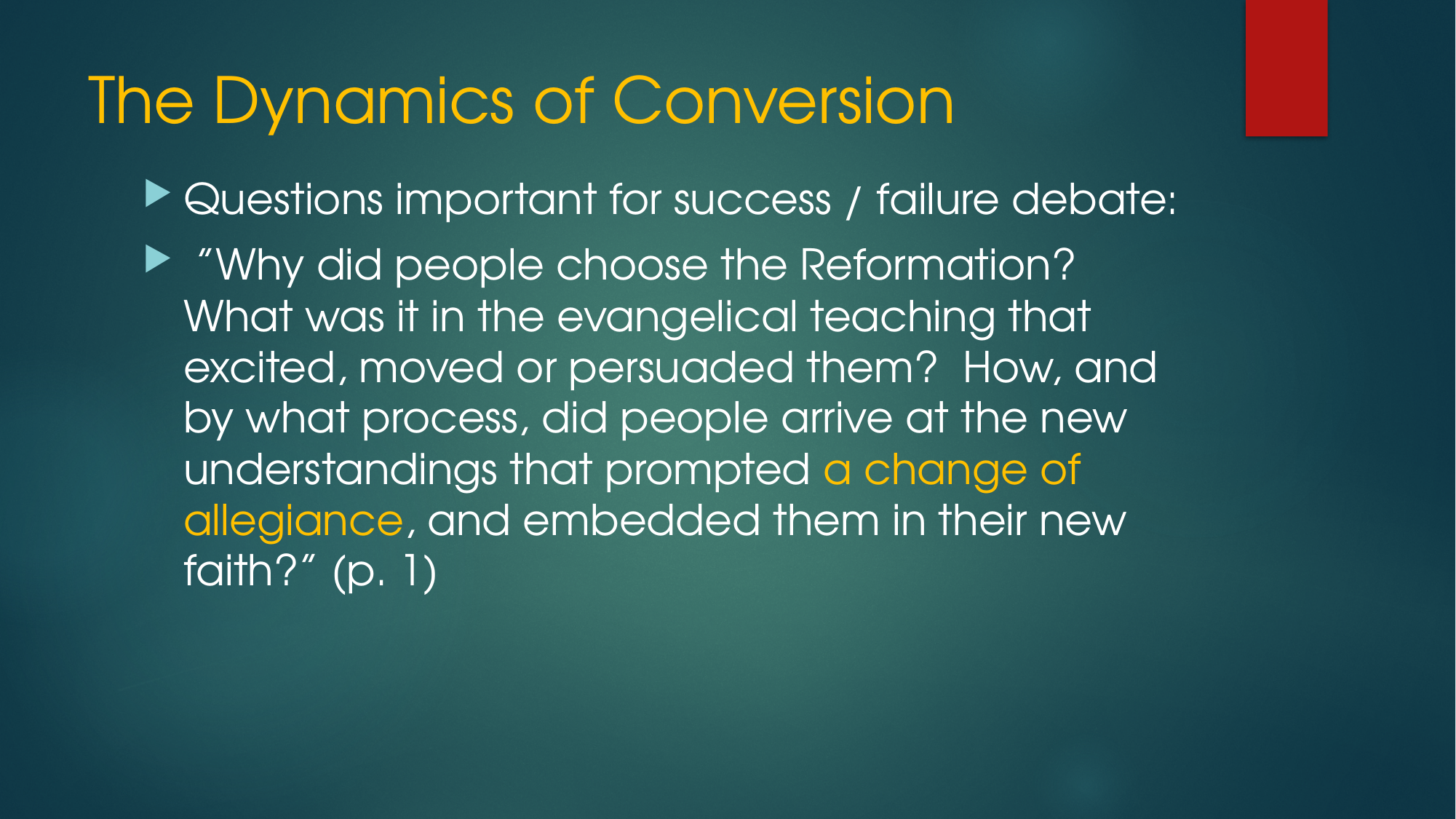

# The Dynamics of Conversion
Questions important for success / failure debate:
 ”Why did people choose the Reformation?  What was it in the evangelical teaching that excited, moved or persuaded them?  How, and by what process, did people arrive at the new understandings that prompted a change of allegiance, and embedded them in their new faith?” (p. 1)